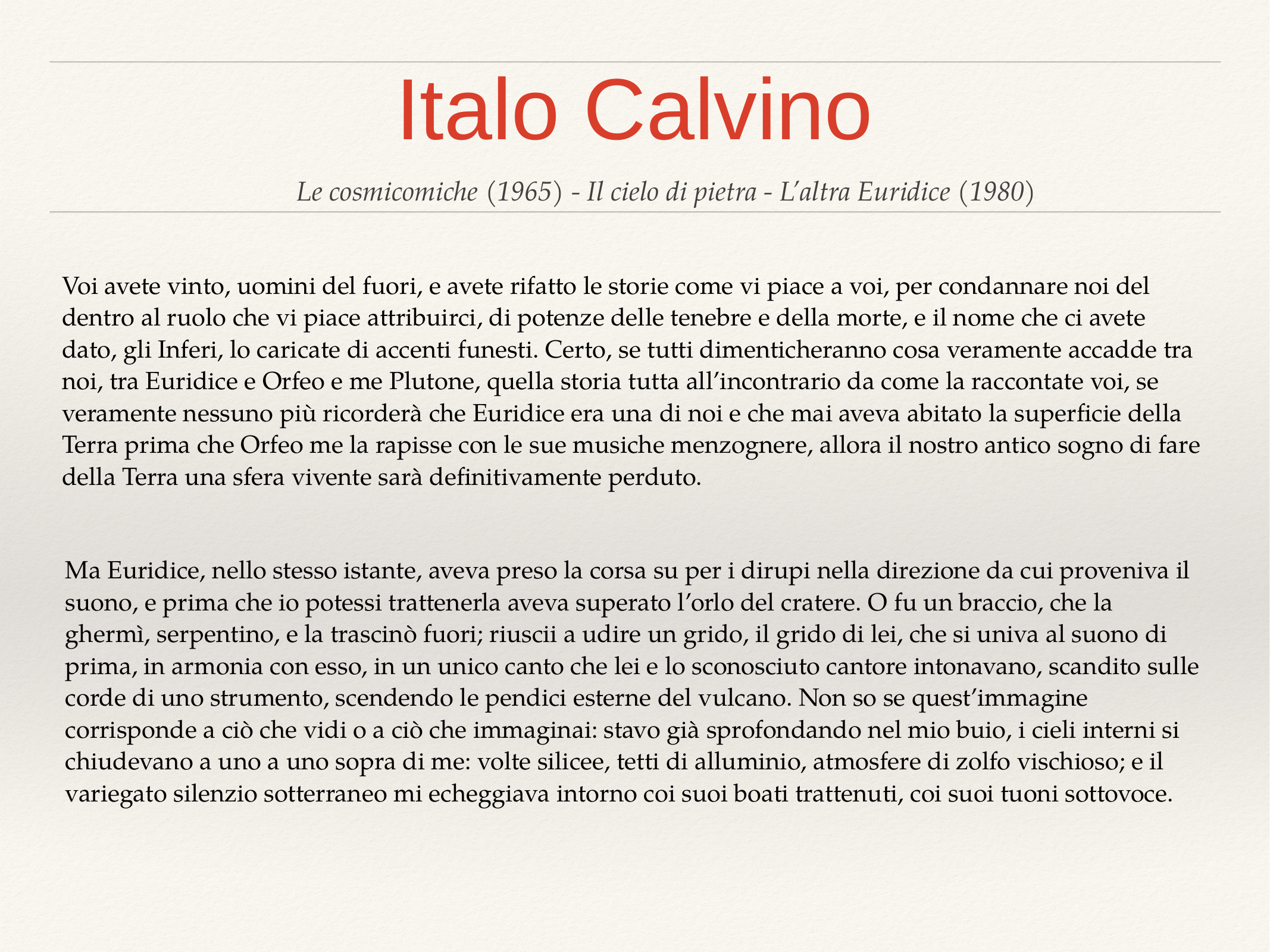

# Italo Calvino
Le cosmicomiche (1965) - Il cielo di pietra - L’altra Euridice (1980)
Voi avete vinto, uomini del fuori, e avete rifatto le storie come vi piace a voi, per condannare noi del dentro al ruolo che vi piace attribuirci, di potenze delle tenebre e della morte, e il nome che ci avete dato, gli Inferi, lo caricate di accenti funesti. Certo, se tutti dimenticheranno cosa veramente accadde tra noi, tra Euridice e Orfeo e me Plutone, quella storia tutta all’incontrario da come la raccontate voi, se veramente nessuno più ricorderà che Euridice era una di noi e che mai aveva abitato la superficie della Terra prima che Orfeo me la rapisse con le sue musiche menzognere, allora il nostro antico sogno di fare della Terra una sfera vivente sarà definitivamente perduto.
Ma Euridice, nello stesso istante, aveva preso la corsa su per i dirupi nella direzione da cui proveniva il suono, e prima che io potessi trattenerla aveva superato l’orlo del cratere. O fu un braccio, che la ghermì, serpentino, e la trascinò fuori; riuscii a udire un grido, il grido di lei, che si univa al suono di prima, in armonia con esso, in un unico canto che lei e lo sconosciuto cantore intonavano, scandito sulle corde di uno strumento, scendendo le pendici esterne del vulcano. Non so se quest’immagine corrisponde a ciò che vidi o a ciò che immaginai: stavo già sprofondando nel mio buio, i cieli interni si chiudevano a uno a uno sopra di me: volte silicee, tetti di alluminio, atmosfere di zolfo vischioso; e il variegato silenzio sotterraneo mi echeggiava intorno coi suoi boati trattenuti, coi suoi tuoni sottovoce.